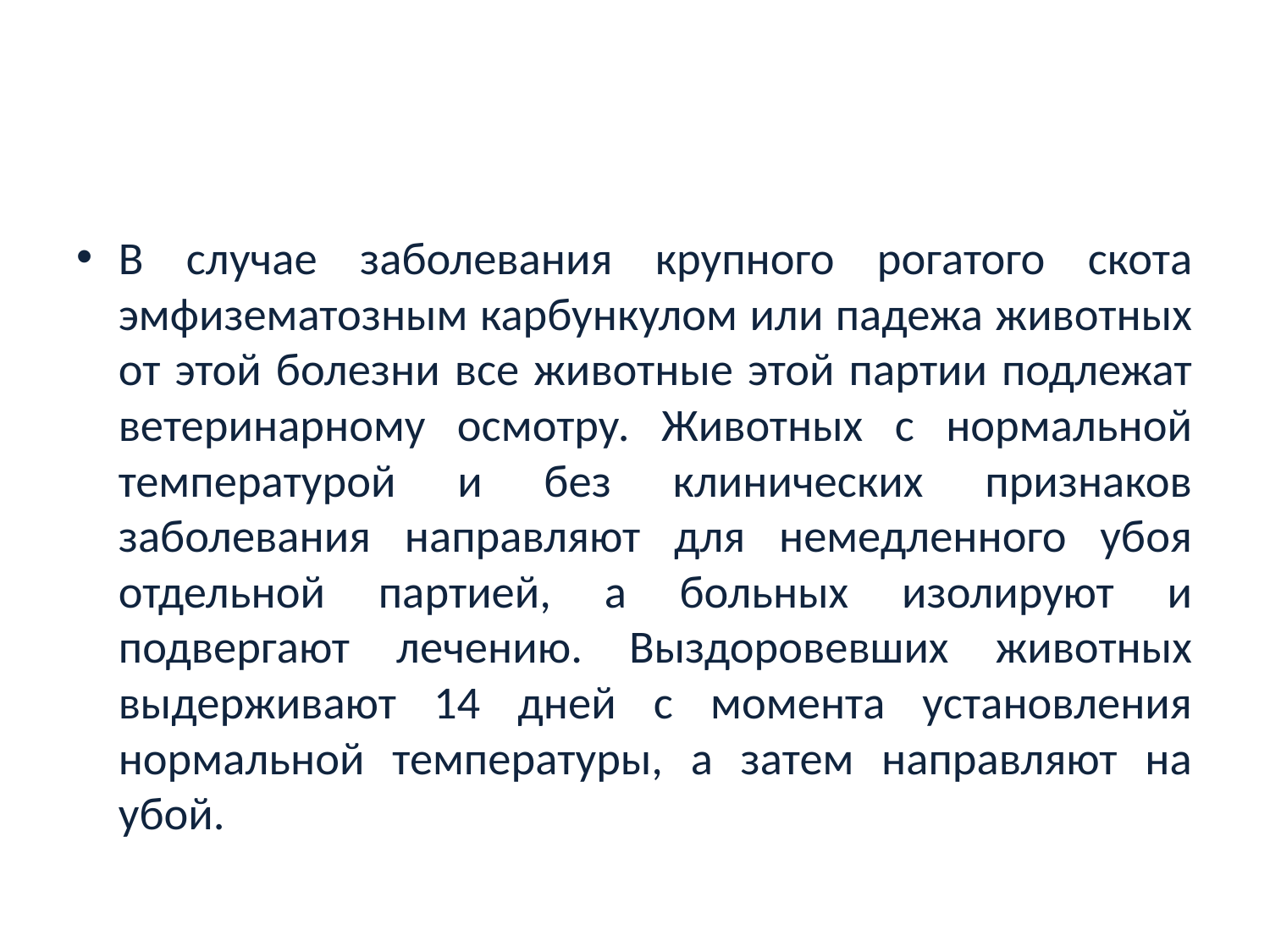

#
В случае заболевания крупного рогатого скота эмфизематозным карбункулом или падежа животных от этой болезни все животные этой партии подлежат ветеринарному осмотру. Животных с нормальной температурой и без клинических признаков заболевания направляют для немедленного убоя отдельной партией, а больных изолируют и подвергают лечению. Выздоровевших животных выдерживают 14 дней с момента установления нормальной температуры, а затем направляют на убой.